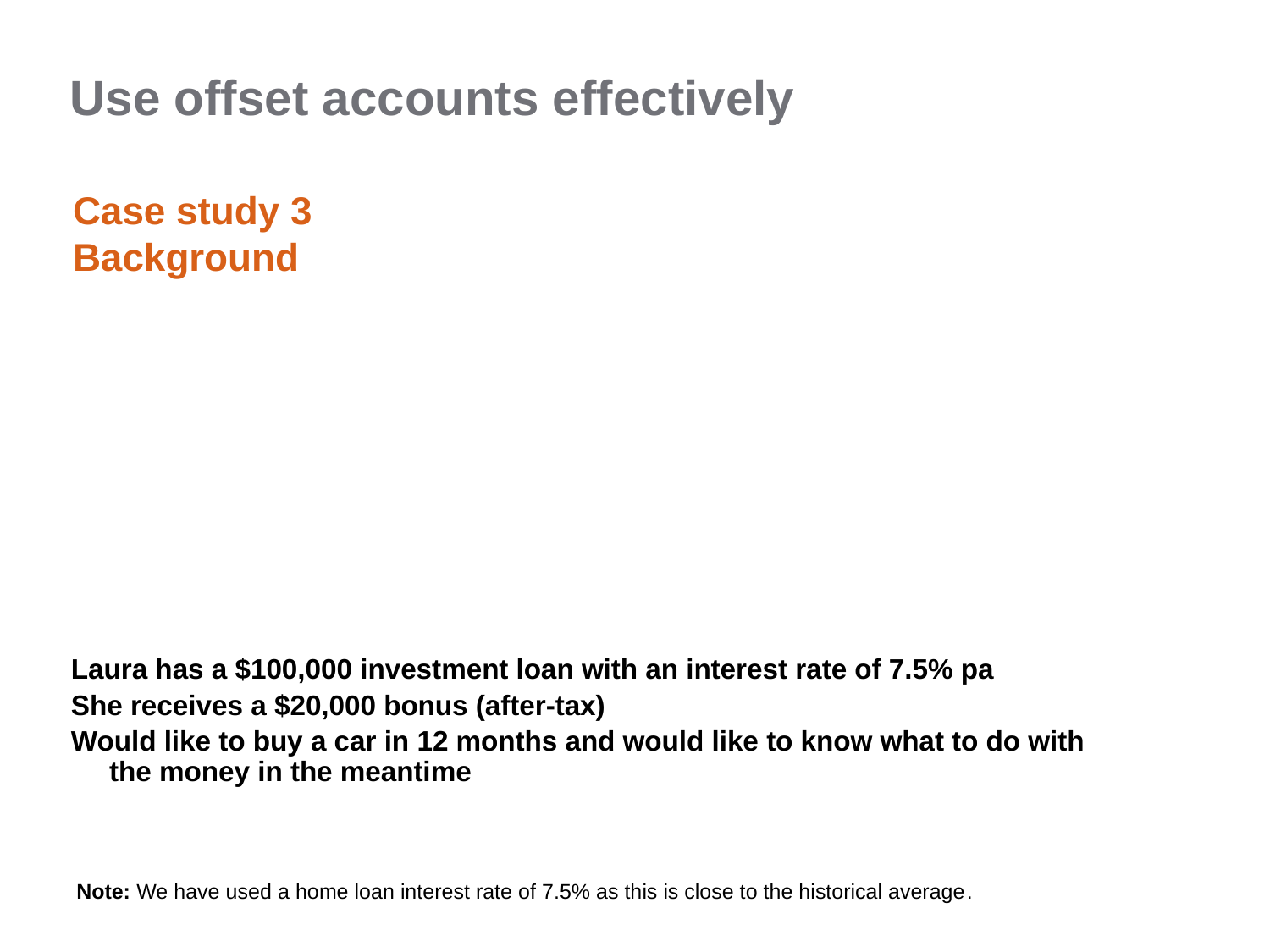

Use offset accounts effectively
Case study 3
Background
Laura has a $100,000 investment loan with an interest rate of 7.5% pa
She receives a $20,000 bonus (after-tax)
Would like to buy a car in 12 months and would like to know what to do with the money in the meantime

Note: We have used a home loan interest rate of 7.5% as this is close to the historical average.